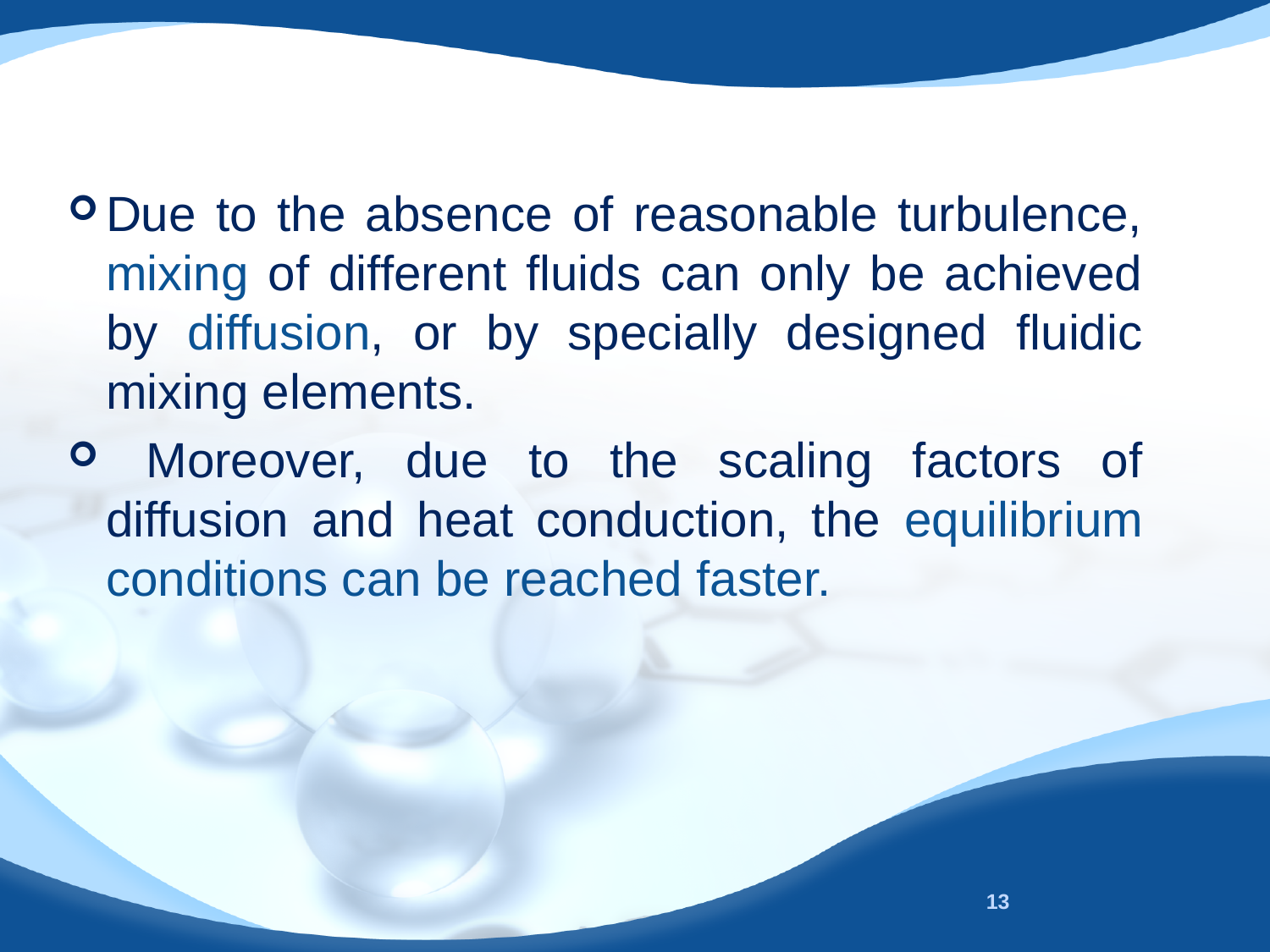

Due to the absence of reasonable turbulence, mixing of different fluids can only be achieved by diffusion, or by specially designed fluidic mixing elements.
 Moreover, due to the scaling factors of diffusion and heat conduction, the equilibrium conditions can be reached faster.

13